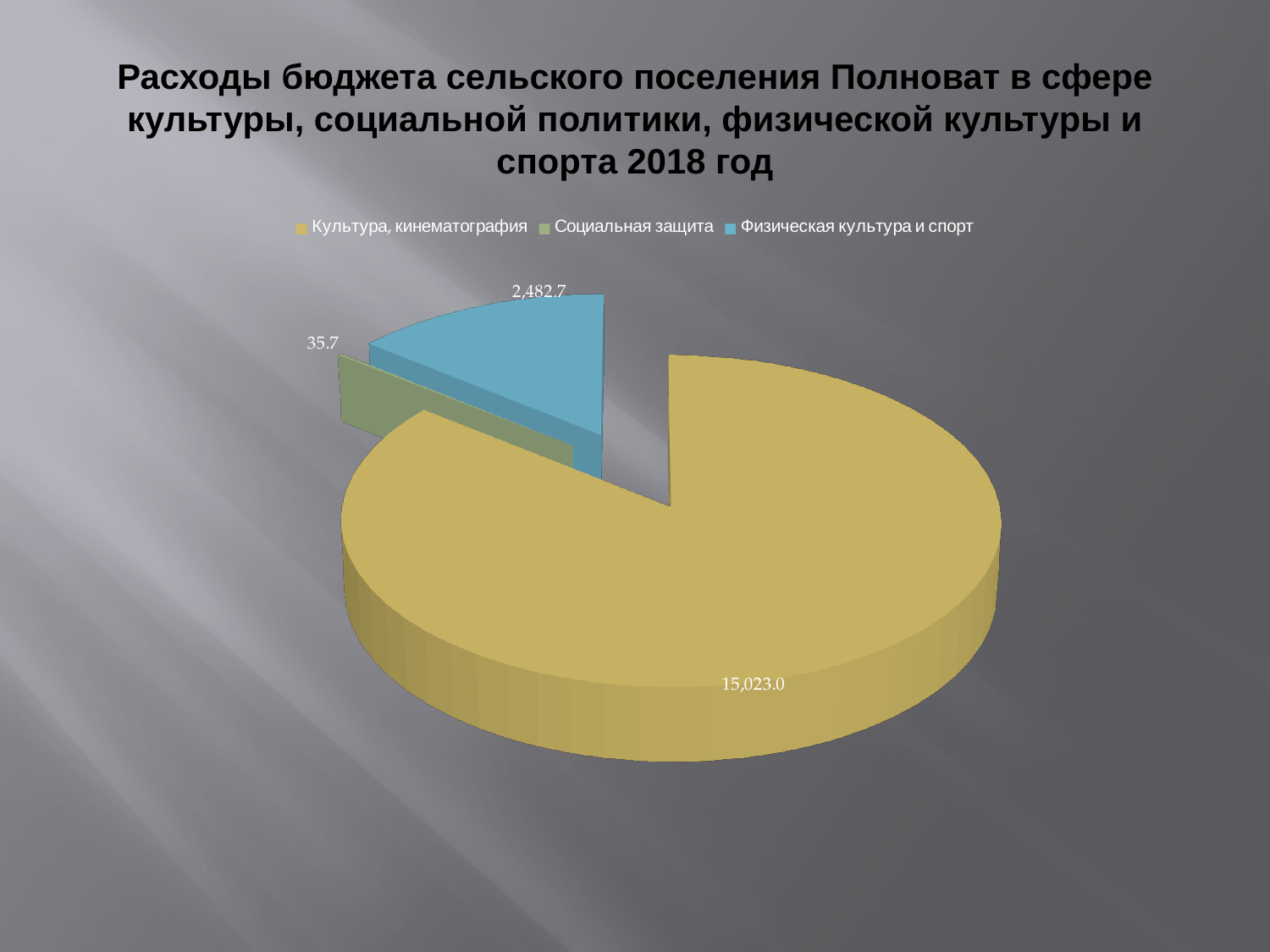

# Расходы бюджета сельского поселения Полноват в сфере культуры, социальной политики, физической культуры и спорта 2018 год

[unsupported chart]